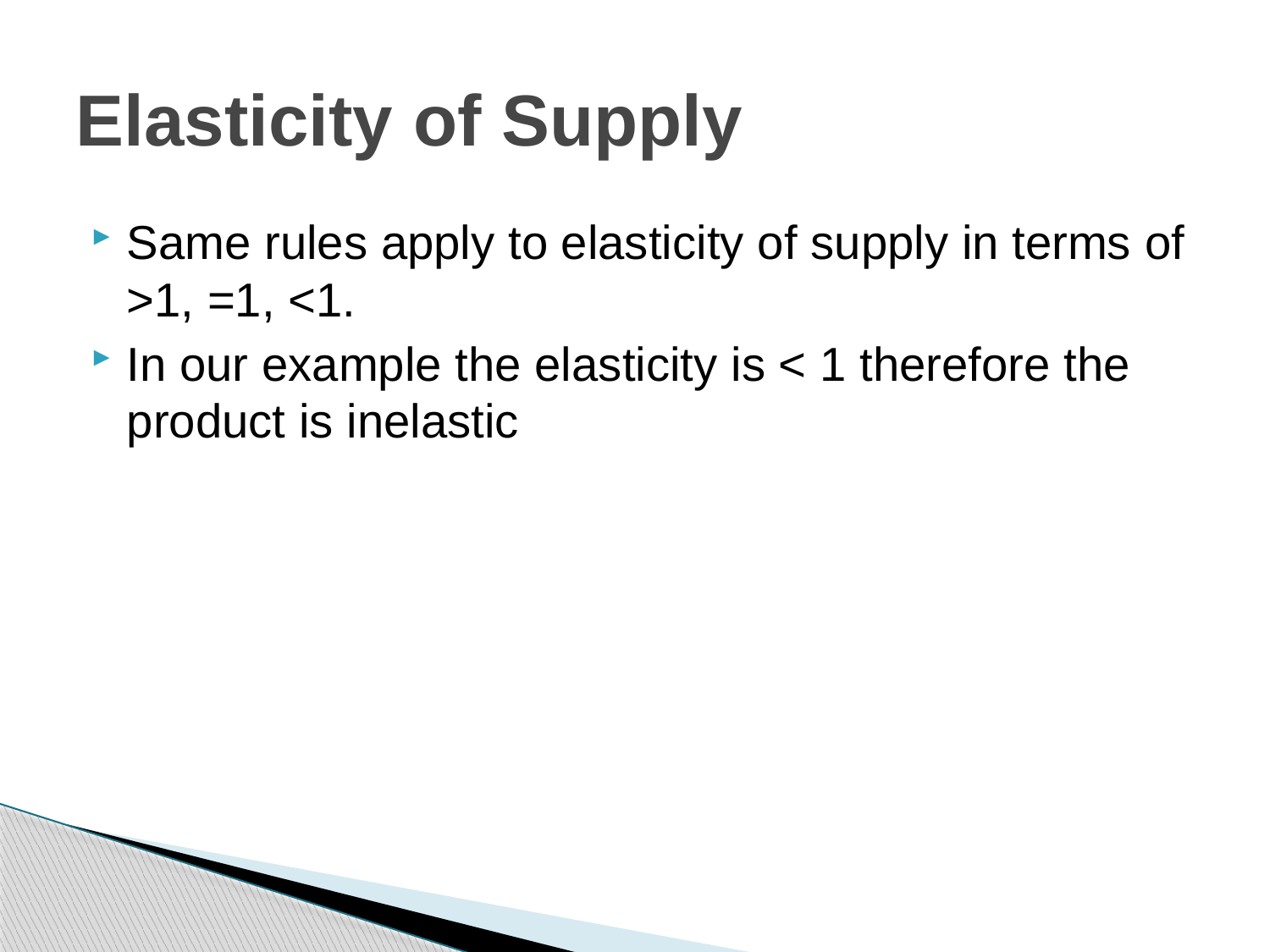

# Elasticity of Supply
Same rules apply to elasticity of supply in terms of >1, =1, <1.
In our example the elasticity is < 1 therefore the product is inelastic